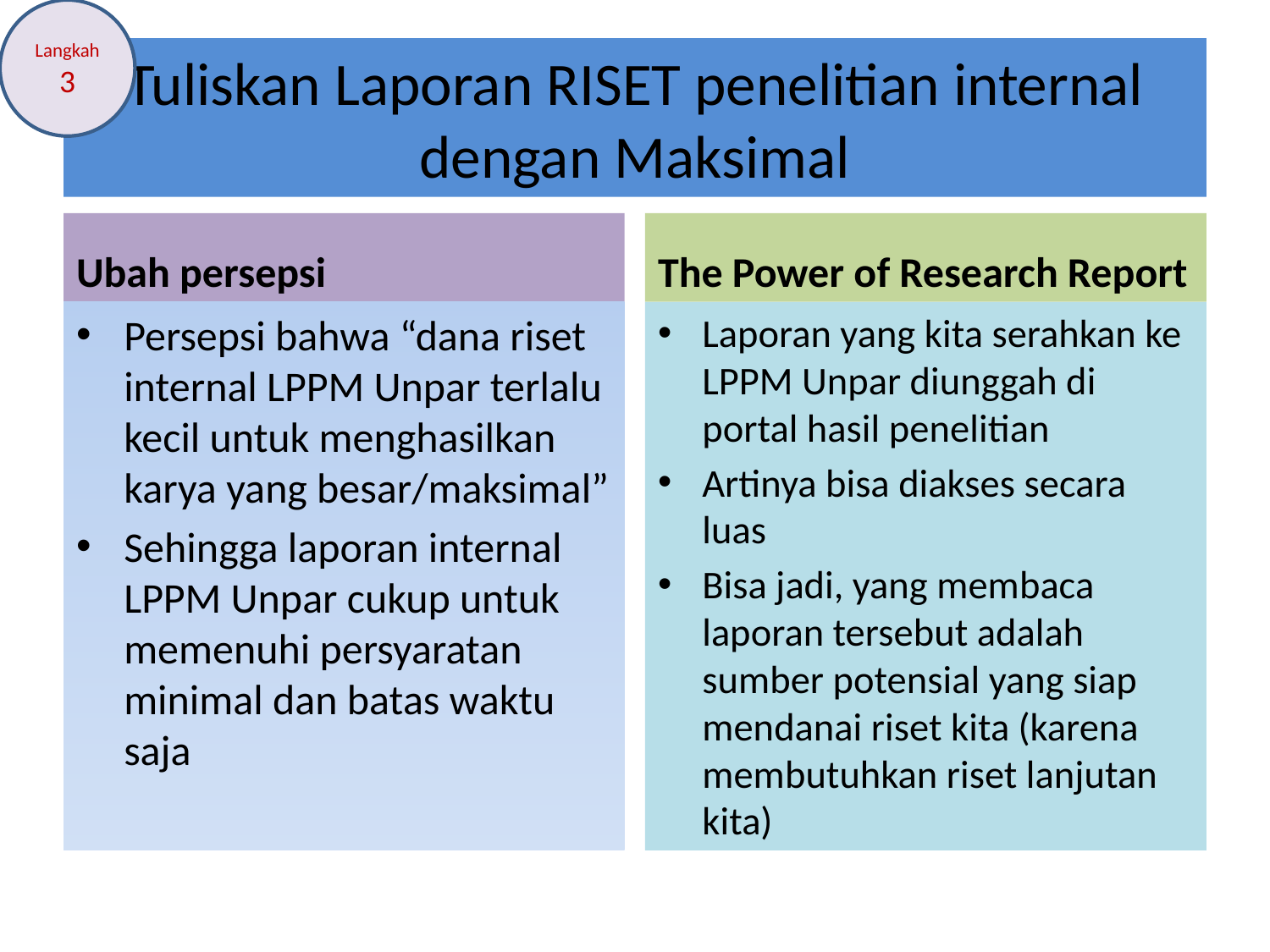

Langkah 3
# Tuliskan Laporan RISET penelitian internal dengan Maksimal
Ubah persepsi
The Power of Research Report
Persepsi bahwa “dana riset internal LPPM Unpar terlalu kecil untuk menghasilkan karya yang besar/maksimal”
Sehingga laporan internal LPPM Unpar cukup untuk memenuhi persyaratan minimal dan batas waktu saja

Laporan yang kita serahkan ke LPPM Unpar diunggah di portal hasil penelitian
Artinya bisa diakses secara luas
Bisa jadi, yang membaca laporan tersebut adalah sumber potensial yang siap mendanai riset kita (karena membutuhkan riset lanjutan kita)